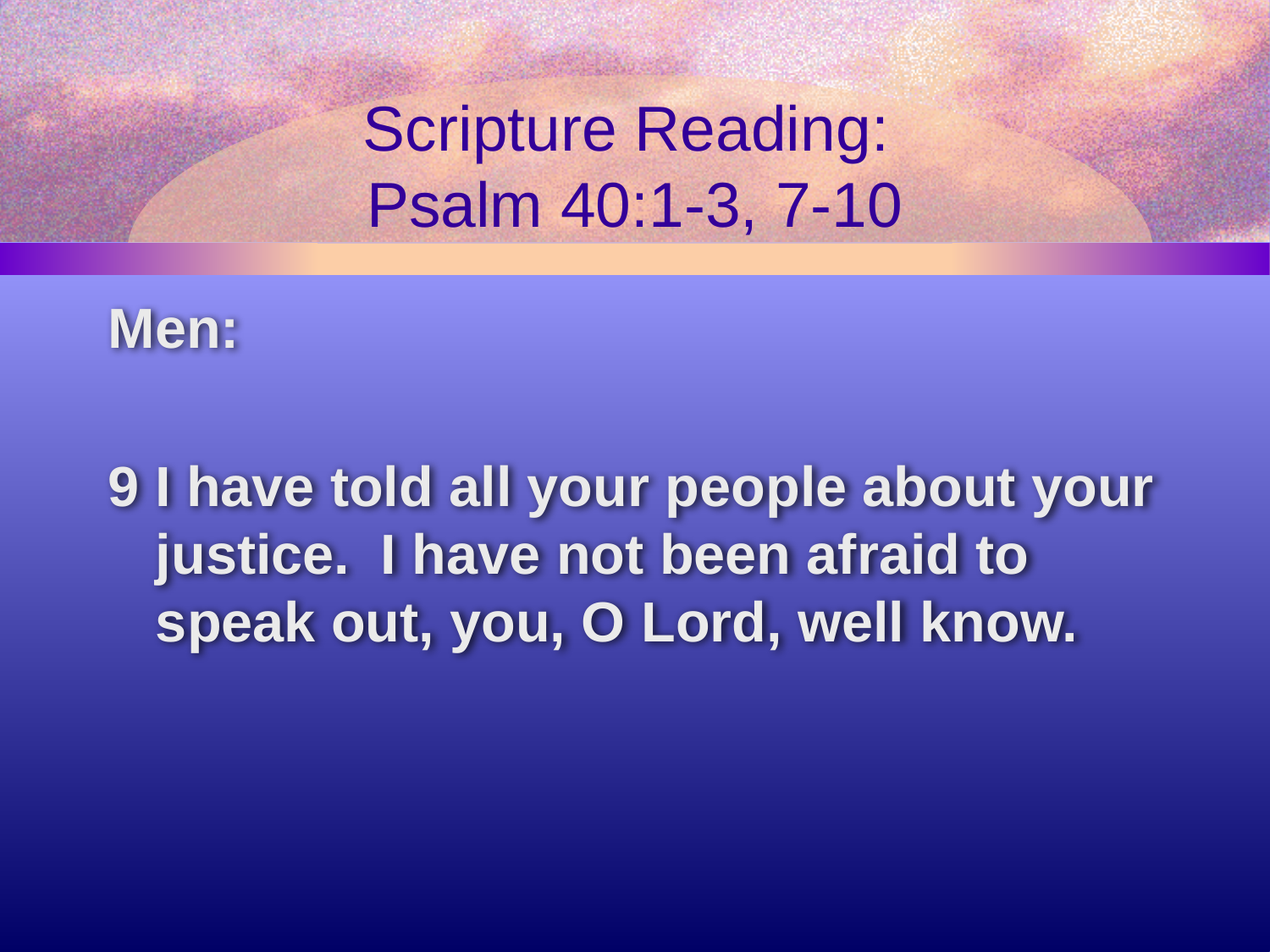

# Scripture Reading: Psalm 40:1-3, 7-10
Men:

9 I have told all your people about your justice.  I have not been afraid to speak out, you, O Lord, well know.